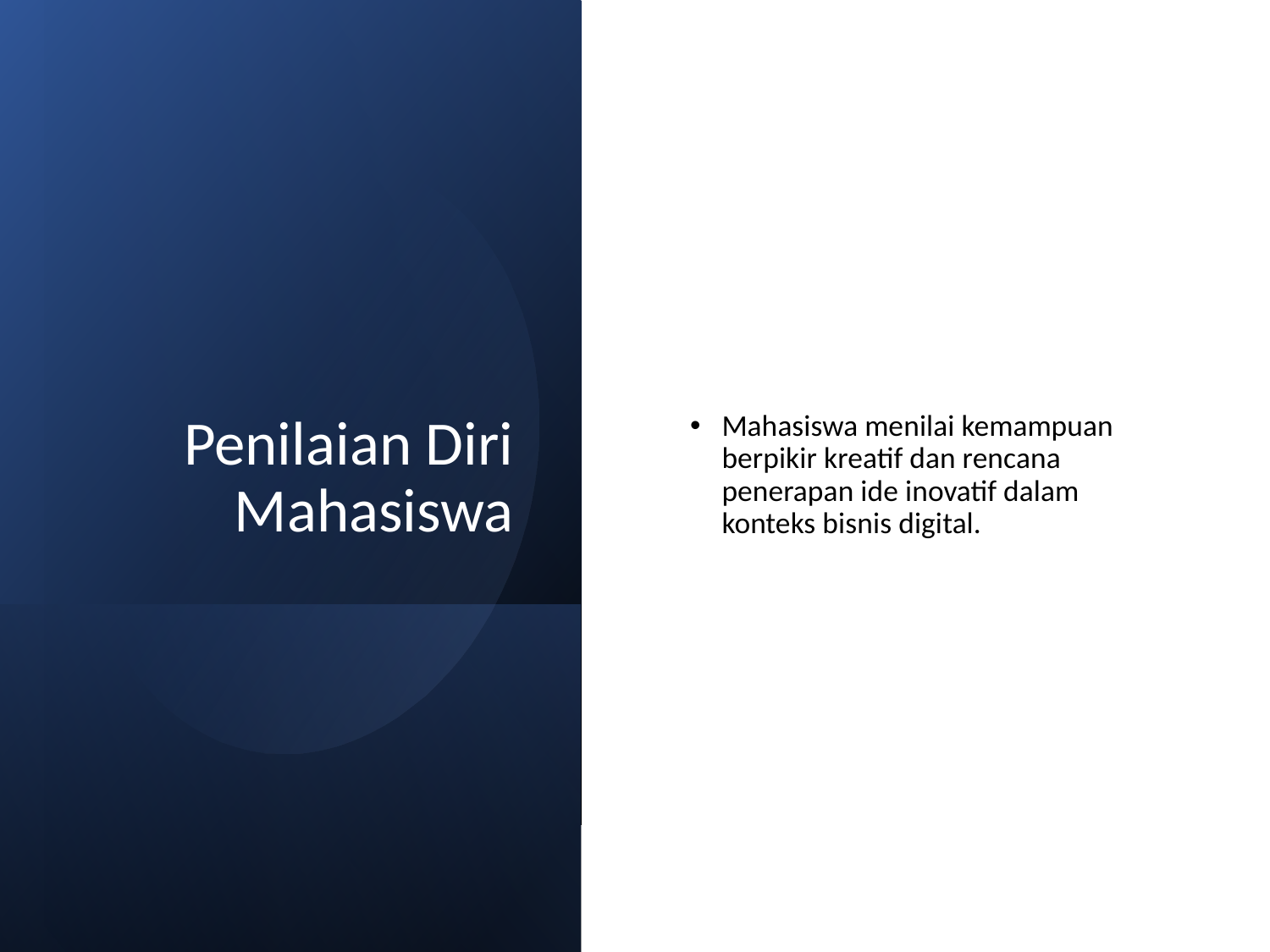

# Penilaian Diri Mahasiswa
Mahasiswa menilai kemampuan berpikir kreatif dan rencana penerapan ide inovatif dalam konteks bisnis digital.